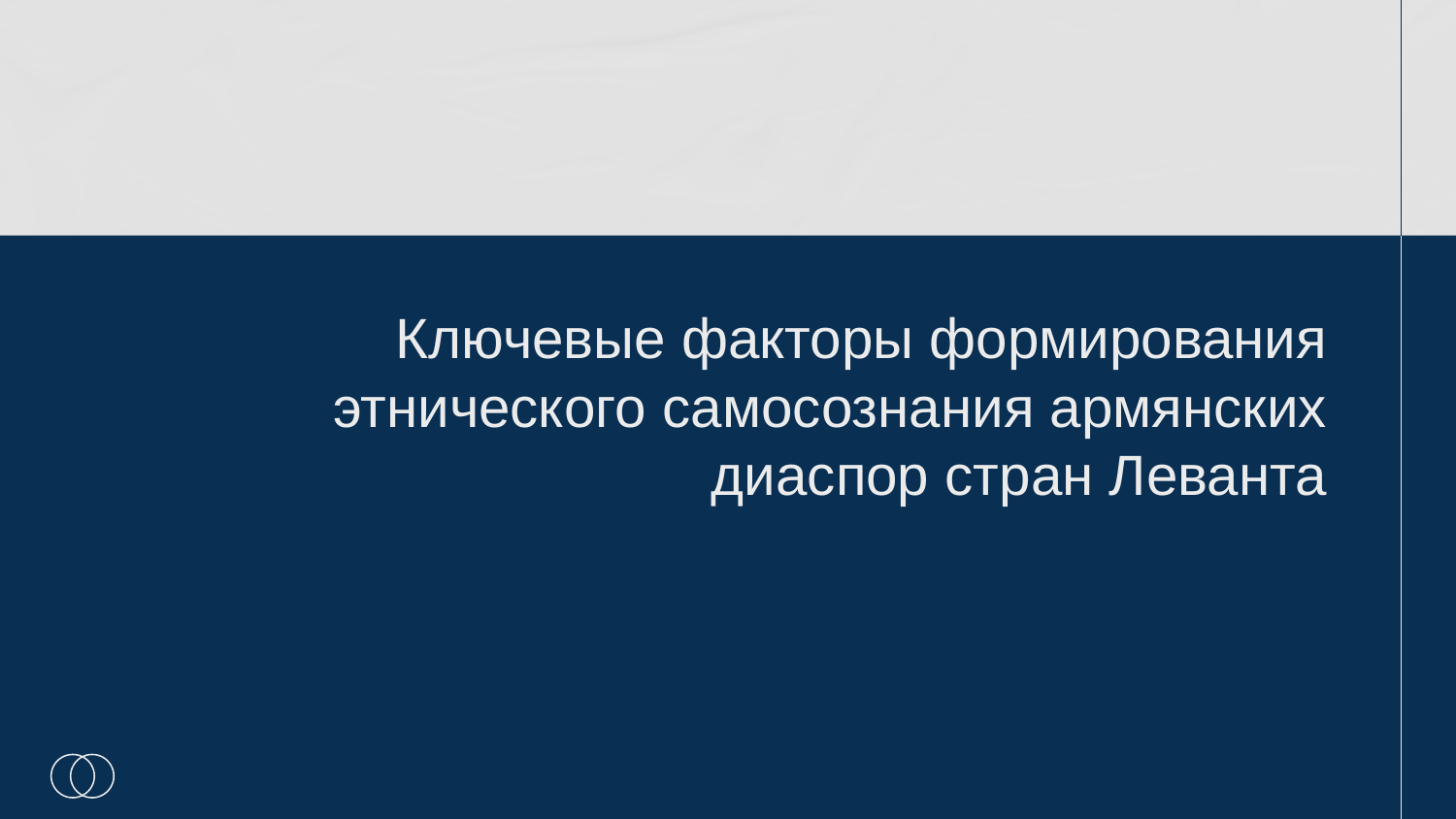

# Ключевые факторы формирования этнического самосознания армянских диаспор стран Леванта